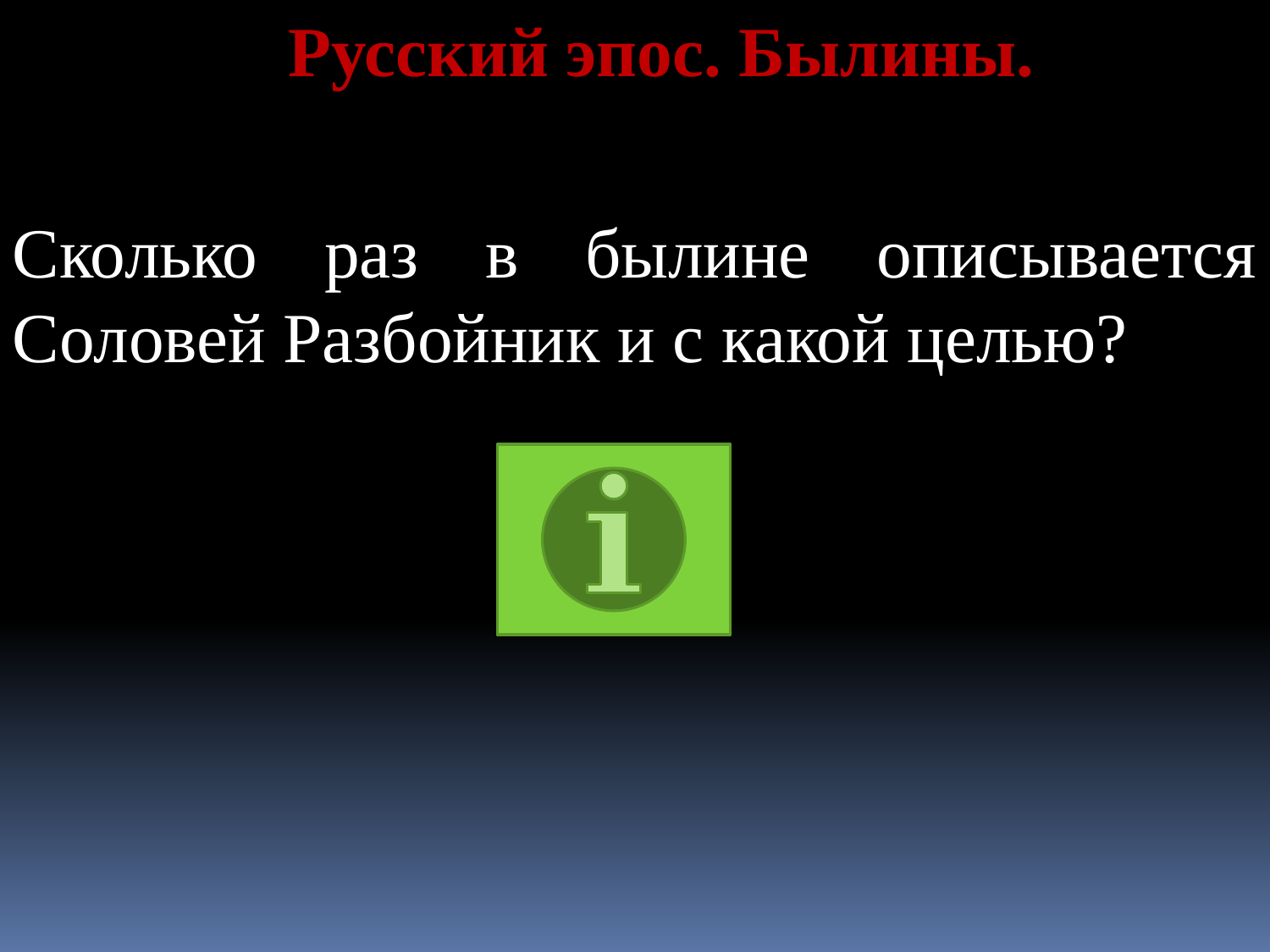

Русский эпос. Былины.
Сколько раз в былине описывается Соловей Разбойник и с какой целью?